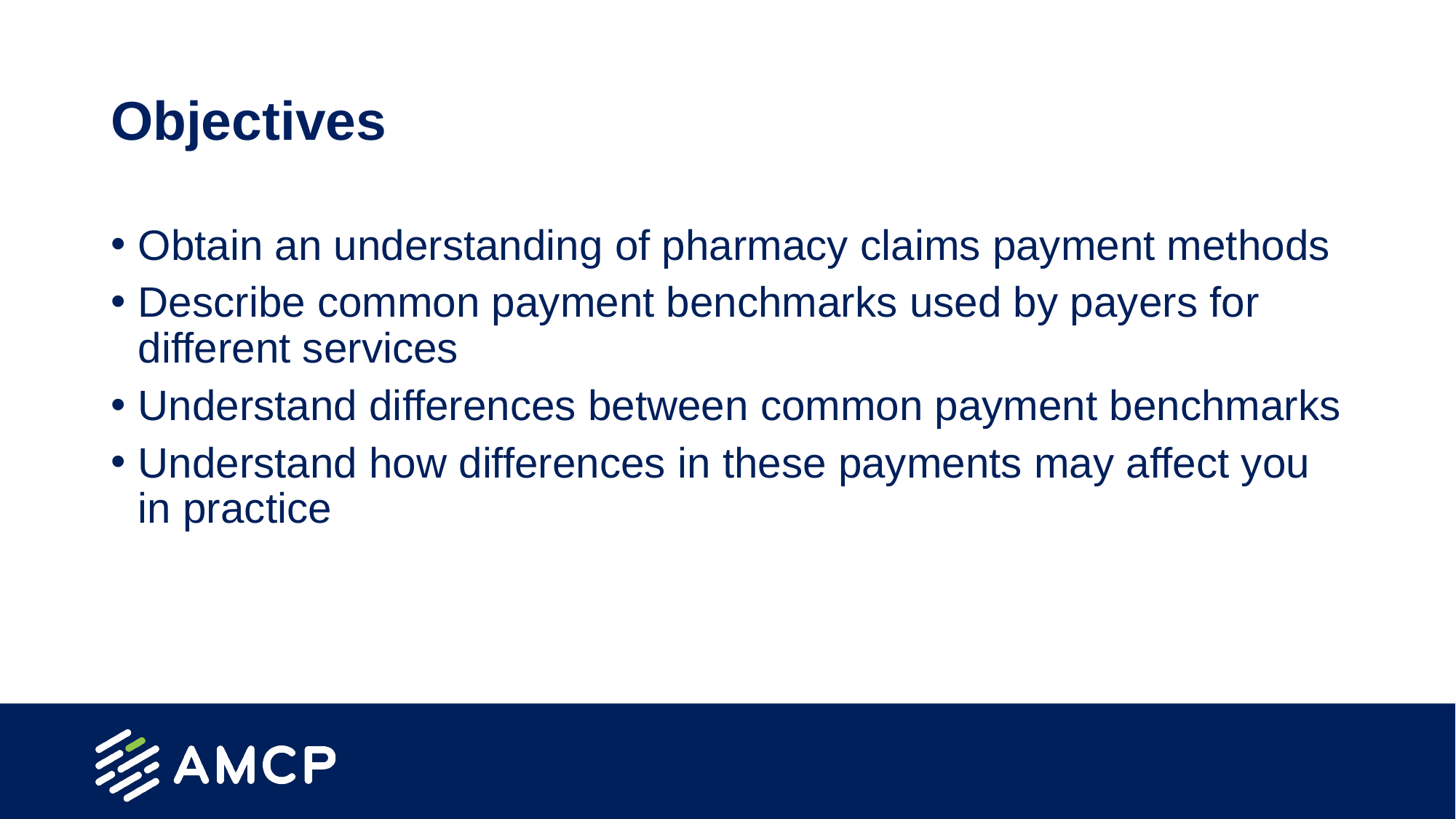

# Objectives
Obtain an understanding of pharmacy claims payment methods
Describe common payment benchmarks used by payers for different services
Understand differences between common payment benchmarks
Understand how differences in these payments may affect you in practice